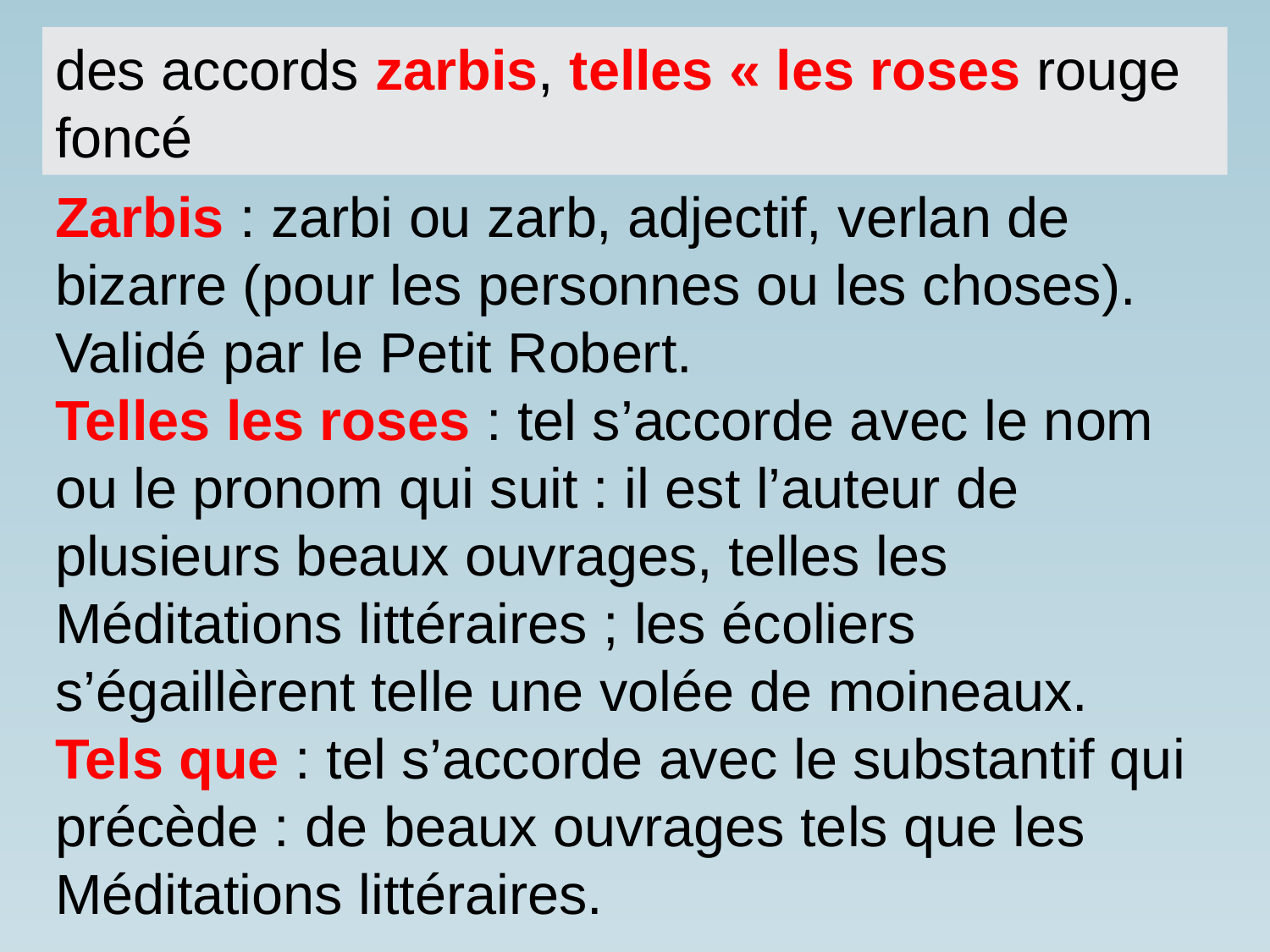

des accords zarbis, telles « les roses rouge foncé
Zarbis : zarbi ou zarb, adjectif, verlan de bizarre (pour les personnes ou les choses). Validé par le Petit Robert.
Telles les roses : tel s’accorde avec le nom ou le pronom qui suit : il est l’auteur de plusieurs beaux ouvrages, telles les Méditations littéraires ; les écoliers s’égaillèrent telle une volée de moineaux.
Tels que : tel s’accorde avec le substantif qui précède : de beaux ouvrages tels que les Méditations littéraires.